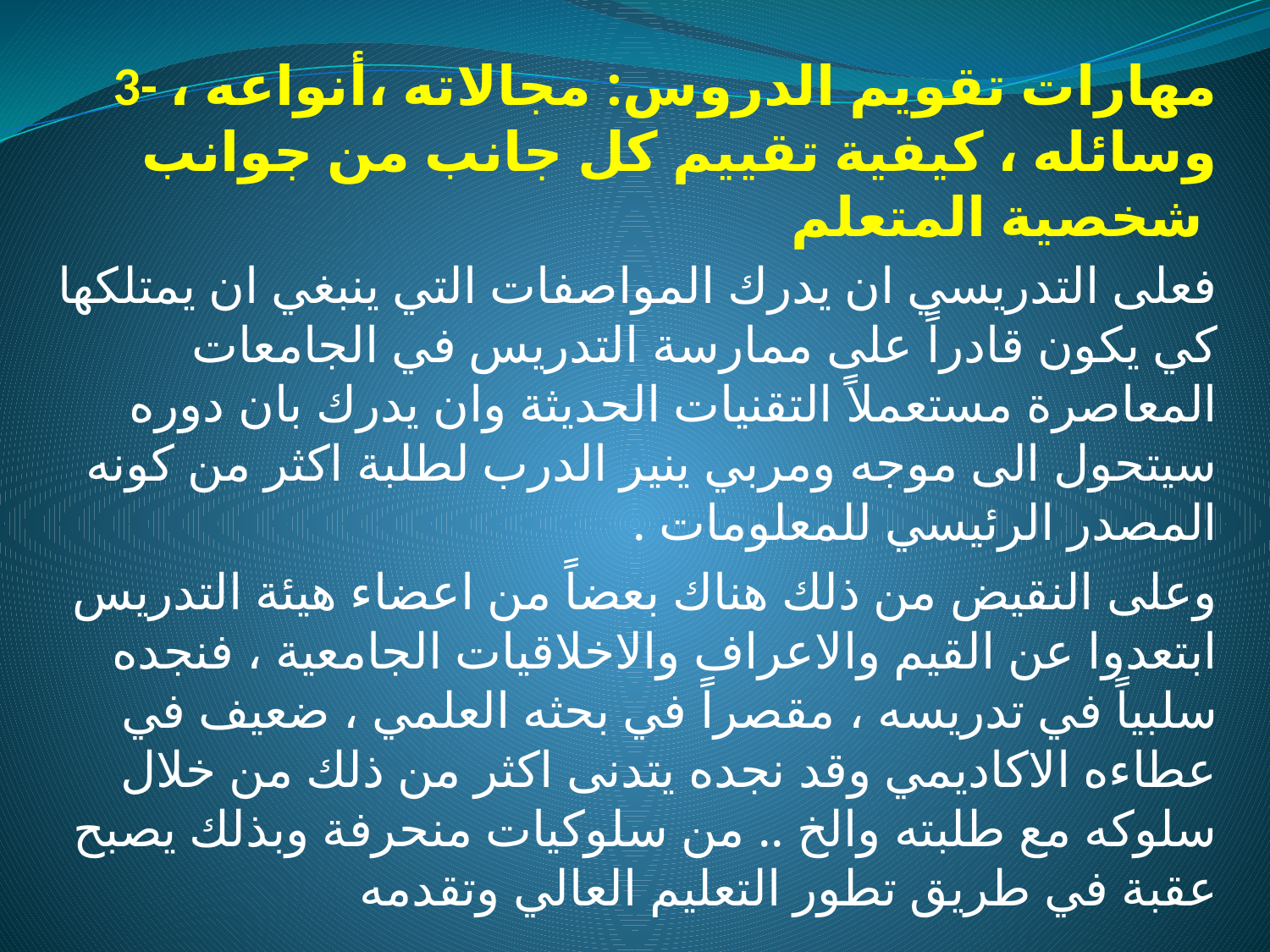

# 3- مهارات تقويم الدروس: مجالاته ،أنواعه ، وسائله ، كيفية تقييم كل جانب من جوانب شخصية المتعلم
فعلى التدريسي ان يدرك المواصفات التي ينبغي ان يمتلكها كي يكون قادراً على ممارسة التدريس في الجامعات المعاصرة مستعملاً التقنيات الحديثة وان يدرك بان دوره سيتحول الى موجه ومربي ينير الدرب لطلبة اكثر من كونه المصدر الرئيسي للمعلومات .
وعلى النقيض من ذلك هناك بعضاً من اعضاء هيئة التدريس ابتعدوا عن القيم والاعراف والاخلاقيات الجامعية ، فنجده سلبياً في تدريسه ، مقصراً في بحثه العلمي ، ضعيف في عطاءه الاكاديمي وقد نجده يتدنى اكثر من ذلك من خلال سلوكه مع طلبته والخ .. من سلوكيات منحرفة وبذلك يصبح عقبة في طريق تطور التعليم العالي وتقدمه